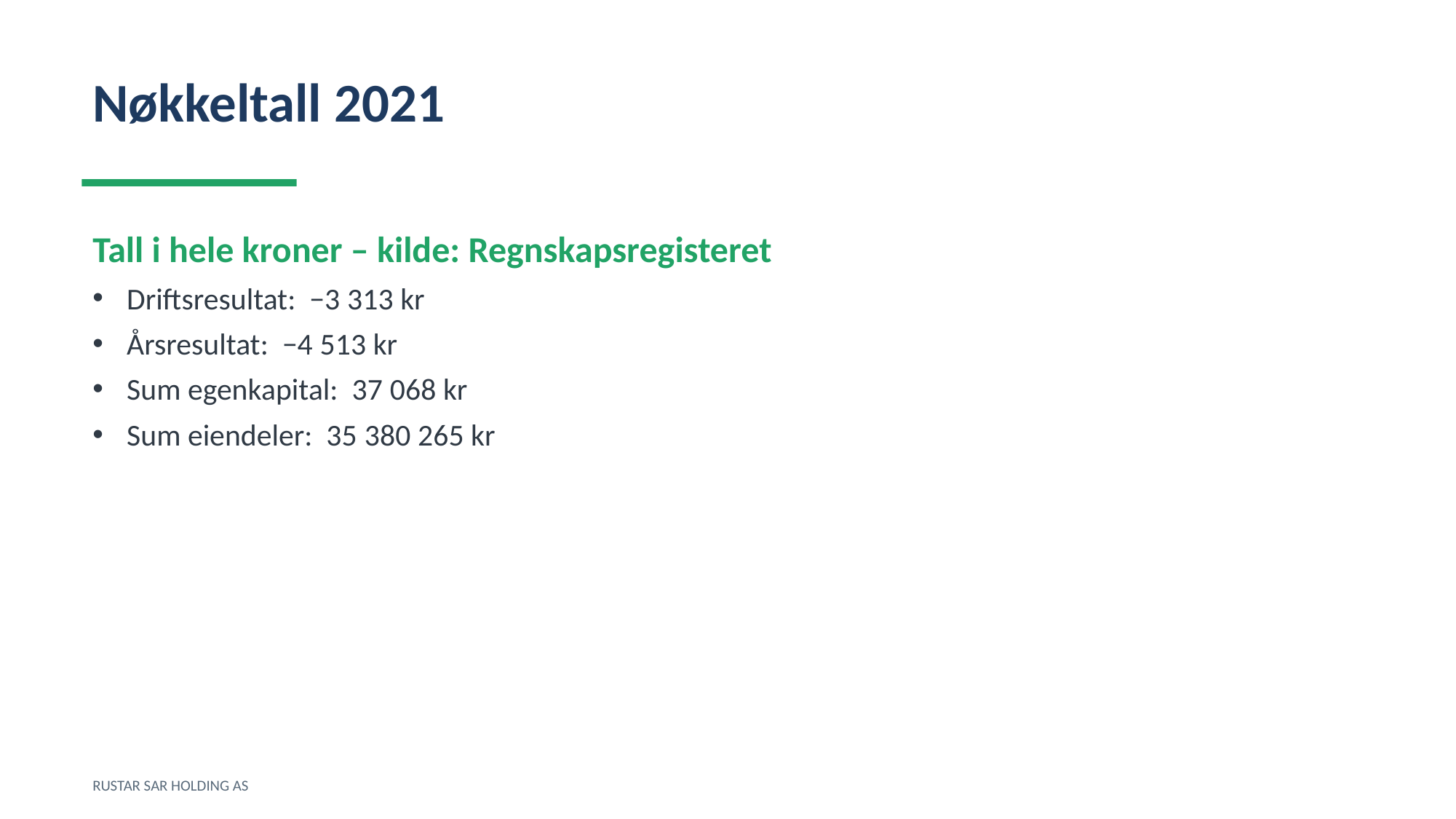

Nøkkeltall 2021

Tall i hele kroner – kilde: Regnskapsregisteret
Driftsresultat:  −3 313 kr
Årsresultat:  −4 513 kr
Sum egenkapital:  37 068 kr
Sum eiendeler:  35 380 265 kr
RUSTAR SAR HOLDING AS